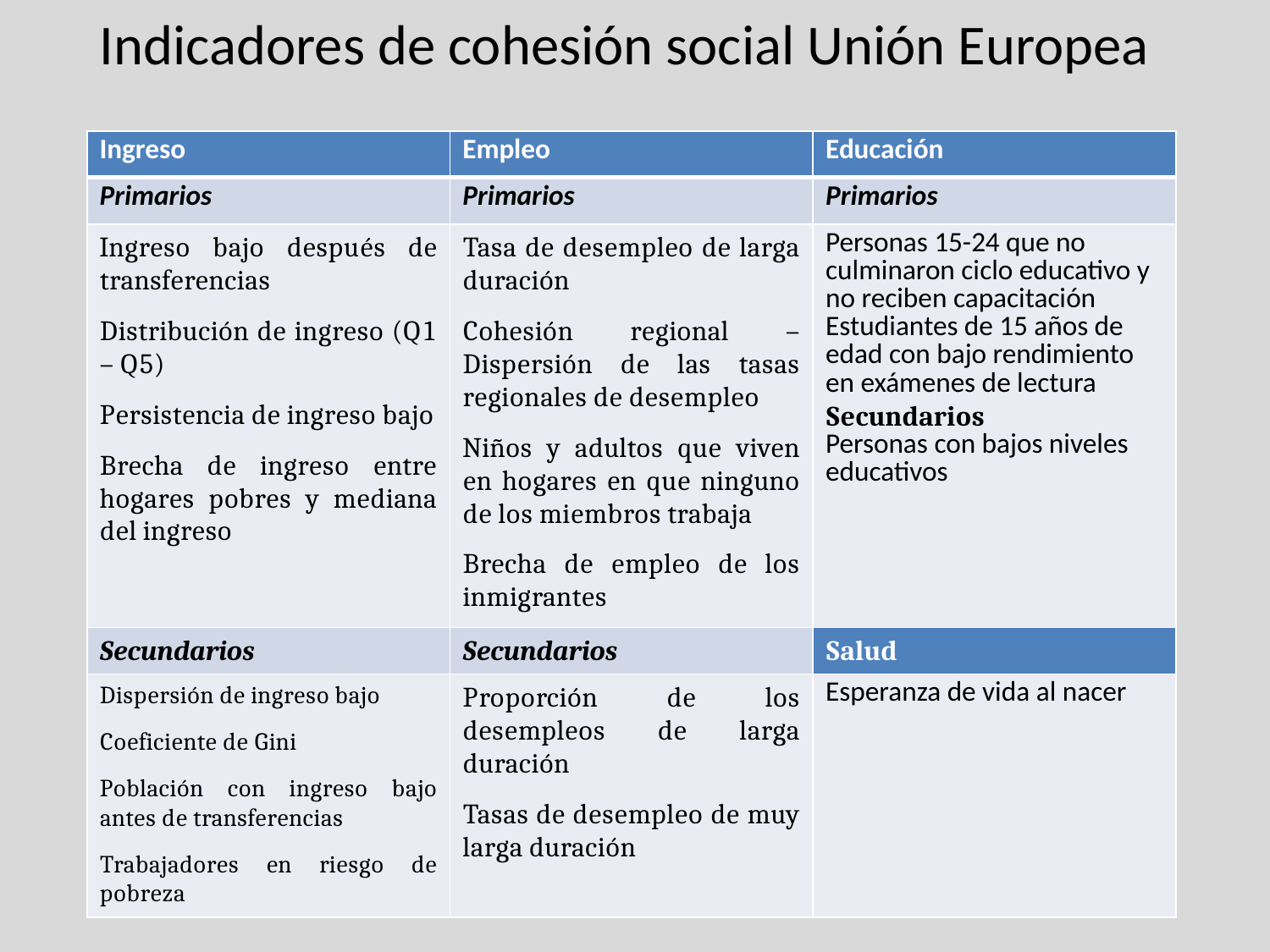

Indicadores de cohesión social Unión Europea
| Ingreso | Empleo | Educación |
| --- | --- | --- |
| Primarios | Primarios | Primarios |
| Ingreso bajo después de transferencias Distribución de ingreso (Q1 – Q5) Persistencia de ingreso bajo Brecha de ingreso entre hogares pobres y mediana del ingreso | Tasa de desempleo de larga duración Cohesión regional – Dispersión de las tasas regionales de desempleo Niños y adultos que viven en hogares en que ninguno de los miembros trabaja Brecha de empleo de los inmigrantes | Personas 15-24 que no culminaron ciclo educativo y no reciben capacitación Estudiantes de 15 años de edad con bajo rendimiento en exámenes de lectura Secundarios Personas con bajos niveles educativos |
| Secundarios | Secundarios | Salud |
| Dispersión de ingreso bajo Coeficiente de Gini Población con ingreso bajo antes de transferencias Trabajadores en riesgo de pobreza | Proporción de los desempleos de larga duración Tasas de desempleo de muy larga duración | Esperanza de vida al nacer |